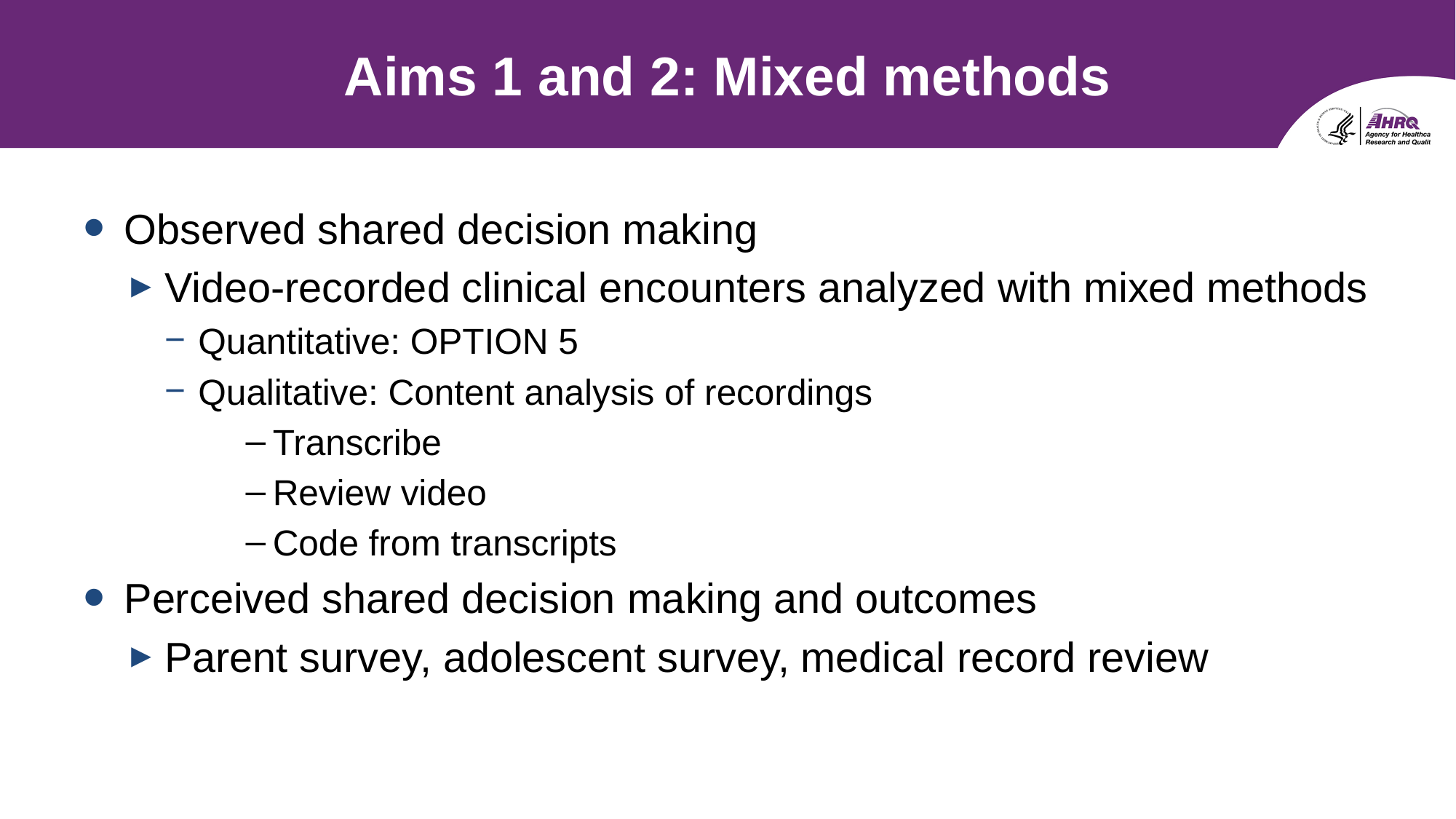

# Aims 1 and 2: Mixed methods
Observed shared decision making
Video-recorded clinical encounters analyzed with mixed methods
Quantitative: OPTION 5
Qualitative: Content analysis of recordings
Transcribe
Review video
Code from transcripts
Perceived shared decision making and outcomes
Parent survey, adolescent survey, medical record review